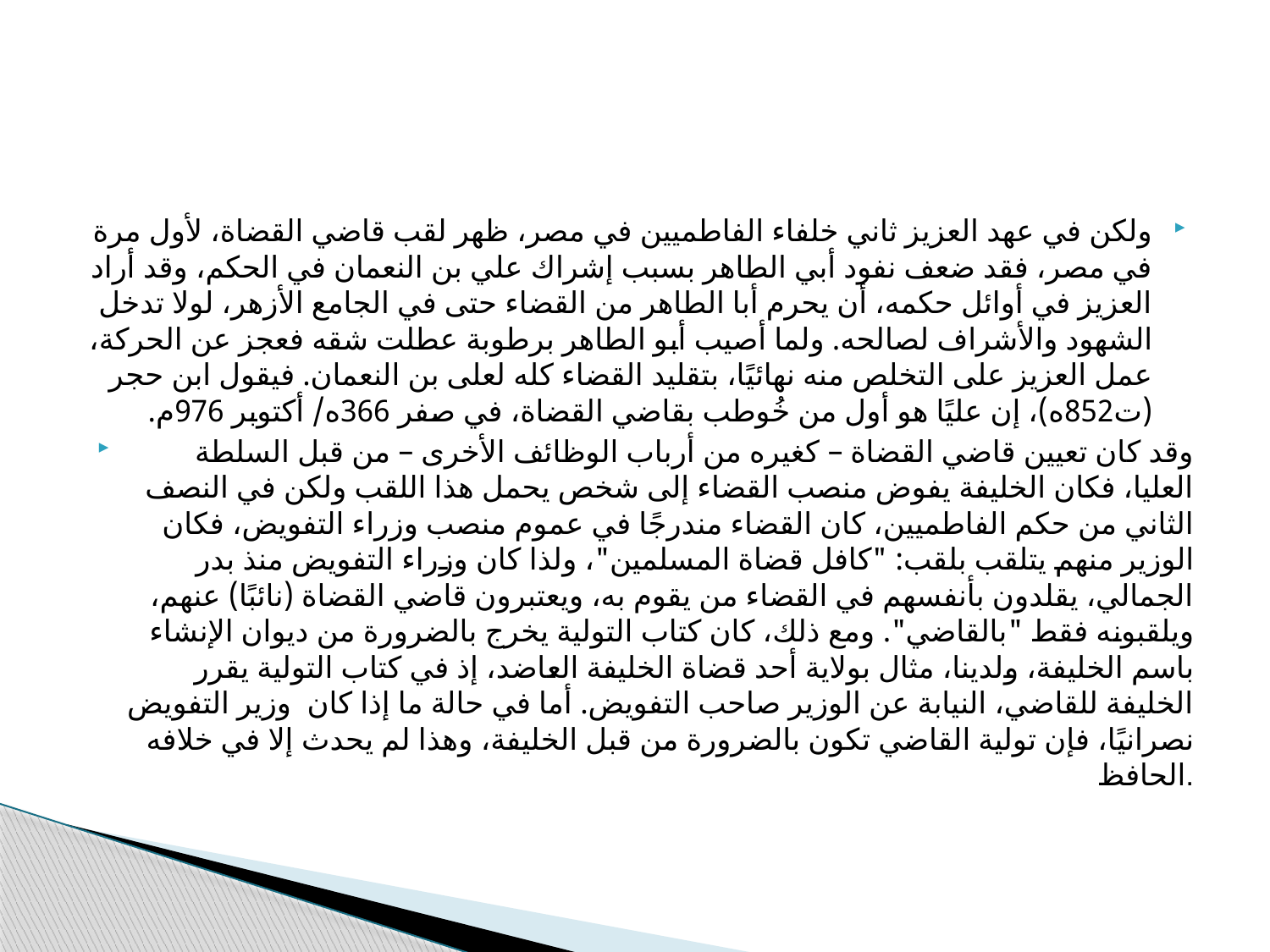

#
ولكن في عهد العزيز ثاني خلفاء الفاطميين في مصر، ظهر لقب قاضي القضاة، لأول مرة في مصر، فقد ضعف نفود أبي الطاهر بسبب إشراك علي بن النعمان في الحكم، وقد أراد العزيز في أوائل حكمه، أن يحرم أبا الطاهر من القضاء حتى في الجامع الأزهر، لولا تدخل الشهود والأشراف لصالحه. ولما أصيب أبو الطاهر برطوبة عطلت شقه فعجز عن الحركة، عمل العزيز على التخلص منه نهائيًا، بتقليد القضاء كله لعلى بن النعمان. فيقول ابن حجر (ت852ه)، إن عليًا هو أول من خُوطب بقاضي القضاة، في صفر 366ه/ أكتوبر 976م.
     وقد كان تعيين قاضي القضاة – كغيره من أرباب الوظائف الأخرى – من قبل السلطة العليا، فكان الخليفة يفوض منصب القضاء إلى شخص يحمل هذا اللقب ولكن في النصف الثاني من حكم الفاطميين، كان القضاء مندرجًا في عموم منصب وزراء التفويض، فكان الوزير منهم يتلقب بلقب: "كافل قضاة المسلمين"، ولذا كان وزراء التفويض منذ بدر الجمالي، يقلدون بأنفسهم في القضاء من يقوم به، ويعتبرون قاضي القضاة (نائبًا) عنهم، ويلقبونه فقط "بالقاضي". ومع ذلك، كان كتاب التولية يخرج بالضرورة من ديوان الإنشاء باسم الخليفة، ولدينا، مثال بولاية أحد قضاة الخليفة العاضد، إذ في كتاب التولية يقرر الخليفة للقاضي، النيابة عن الوزير صاحب التفويض. أما في حالة ما إذا كان  وزير التفويض نصرانيًا، فإن تولية القاضي تكون بالضرورة من قبل الخليفة، وهذا لم يحدث إلا في خلافه الحافظ.